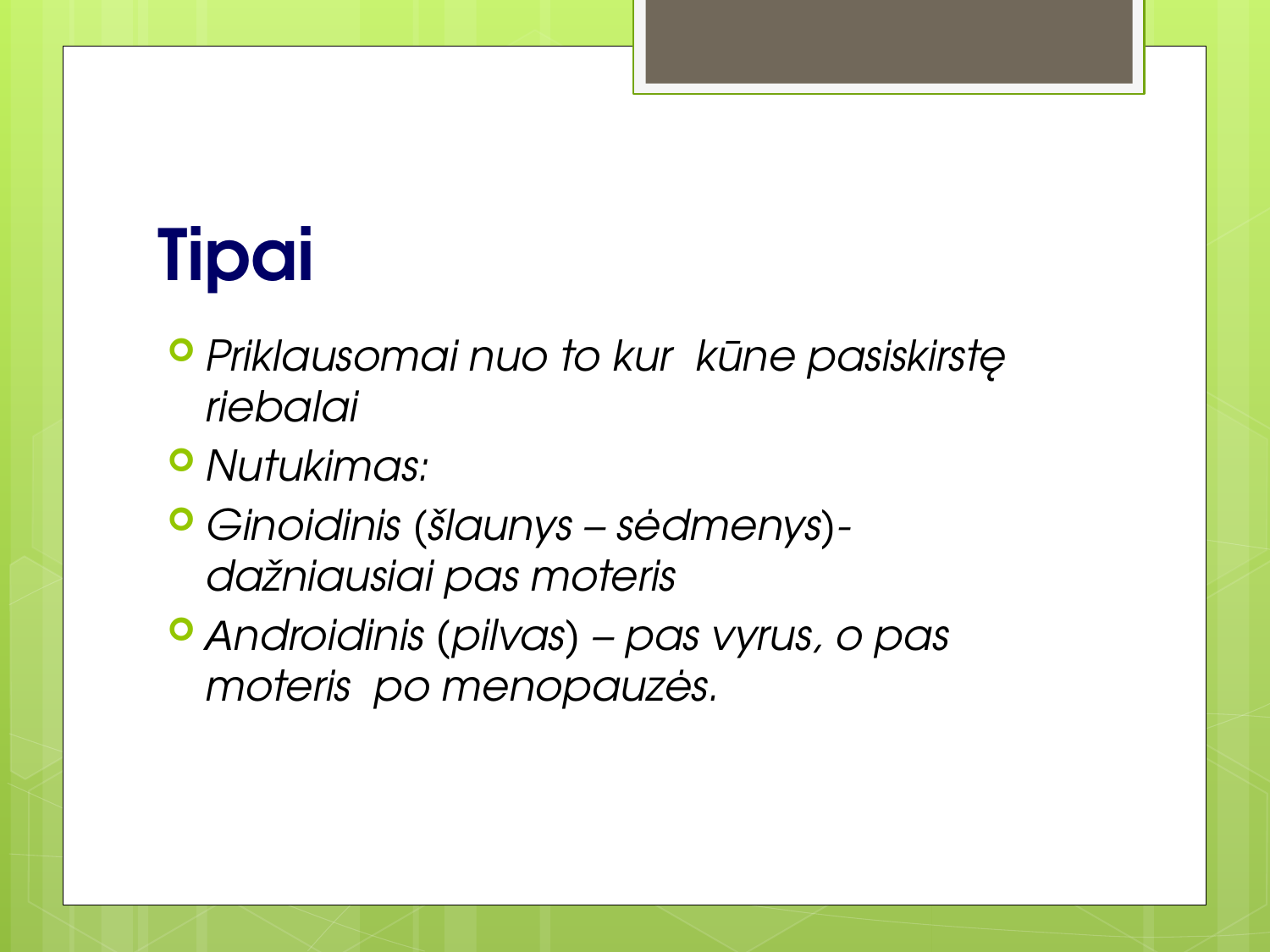

# Tipai
Priklausomai nuo to kur  kūne pasiskirstę riebalai
Nutukimas:
Ginoidinis (šlaunys – sėdmenys)- dažniausiai pas moteris
Аndroidinis (pilvas) – pas vyrus, o pas moteris  po menopauzės.